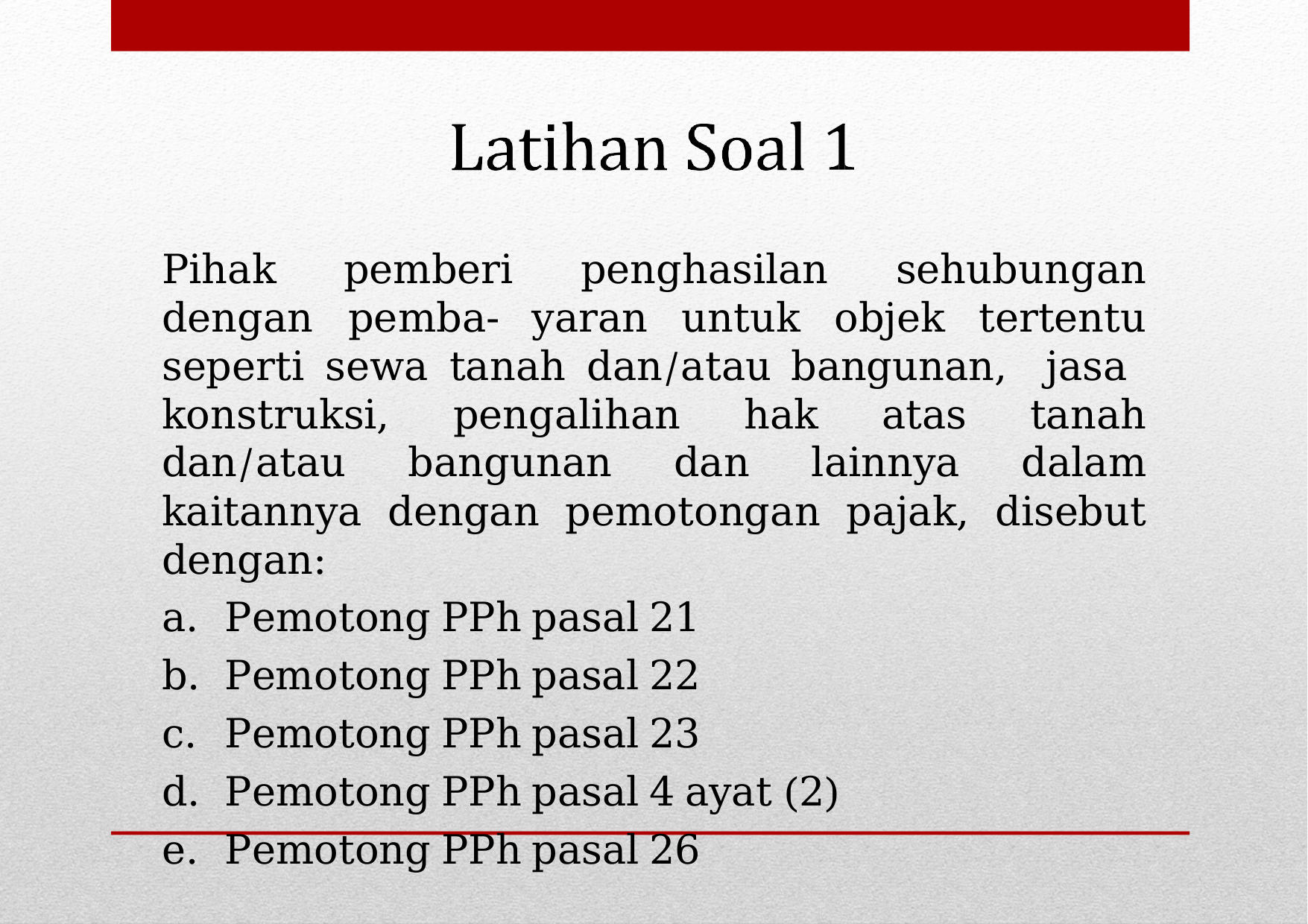

Pihak pemberi penghasilan sehubungan dengan pemba- yaran untuk objek tertentu seperti sewa tanah dan/atau bangunan,  jasa  konstruksi,  pengalihan  hak  atas  tanah dan/atau bangunan dan lainnya dalam kaitannya dengan pemotongan pajak, disebut dengan:
Pemotong PPh pasal 21
Pemotong PPh pasal 22
Pemotong PPh pasal 23
Pemotong PPh pasal 4 ayat (2)
Pemotong PPh pasal 26